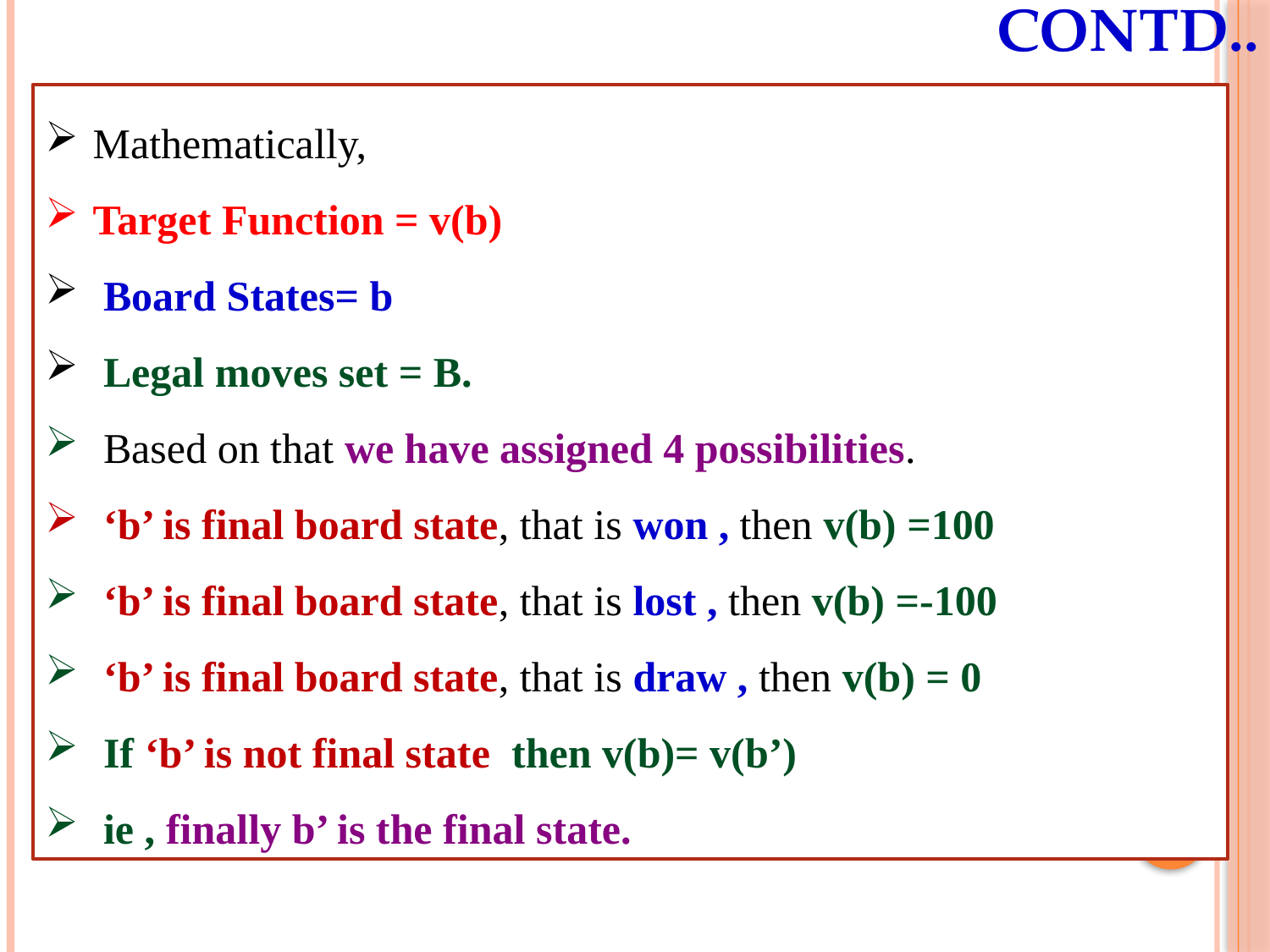

# Contd..

Mathematically,
Target Function = v(b)
 Board States= b
 Legal moves set = B.
 Based on that we have assigned 4 possibilities.
 ‘b’ is final board state, that is won , then v(b) =100
 ‘b’ is final board state, that is lost , then v(b) =-100
 ‘b’ is final board state, that is draw , then v(b) = 0
 If ‘b’ is not final state  then v(b)= v(b’)
 ie , finally b’ is the final state.
18